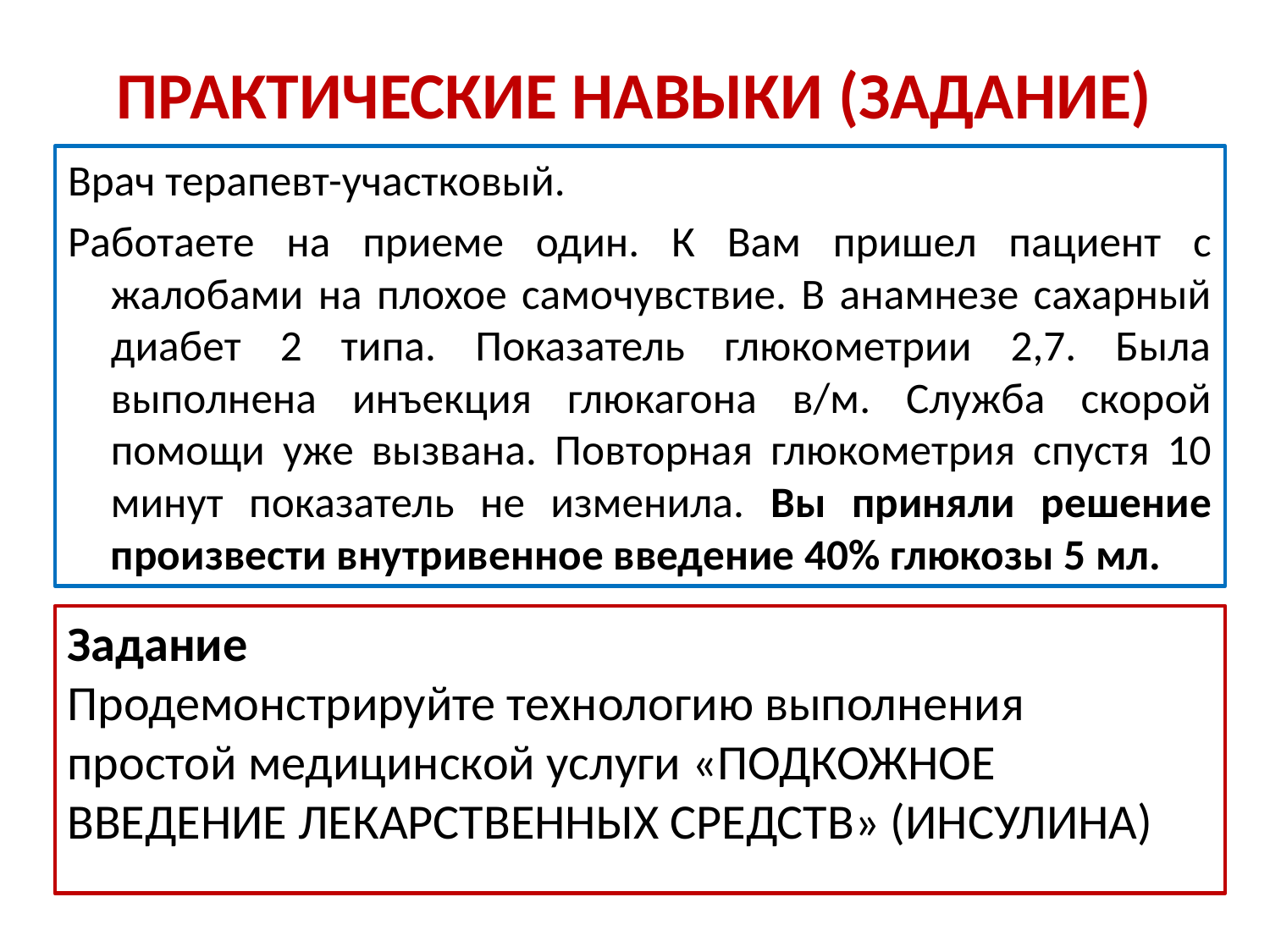

# Практические навыки (задание)
Врач терапевт-участковый.
Работаете на приеме один. К Вам пришел пациент с жалобами на плохое самочувствие. В анамнезе сахарный диабет 2 типа. Показатель глюкометрии 2,7. Была выполнена инъекция глюкагона в/м. Служба скорой помощи уже вызвана. Повторная глюкометрия спустя 10 минут показатель не изменила. Вы приняли решение произвести внутривенное введение 40% глюкозы 5 мл.

Задание
Продемонстрируйте технологию выполнения  простой медицинской услуги «ПОДКОЖНОЕ ВВЕДЕНИЕ ЛЕКАРСТВЕННЫХ СРЕДСТВ» (ИНСУЛИНА)